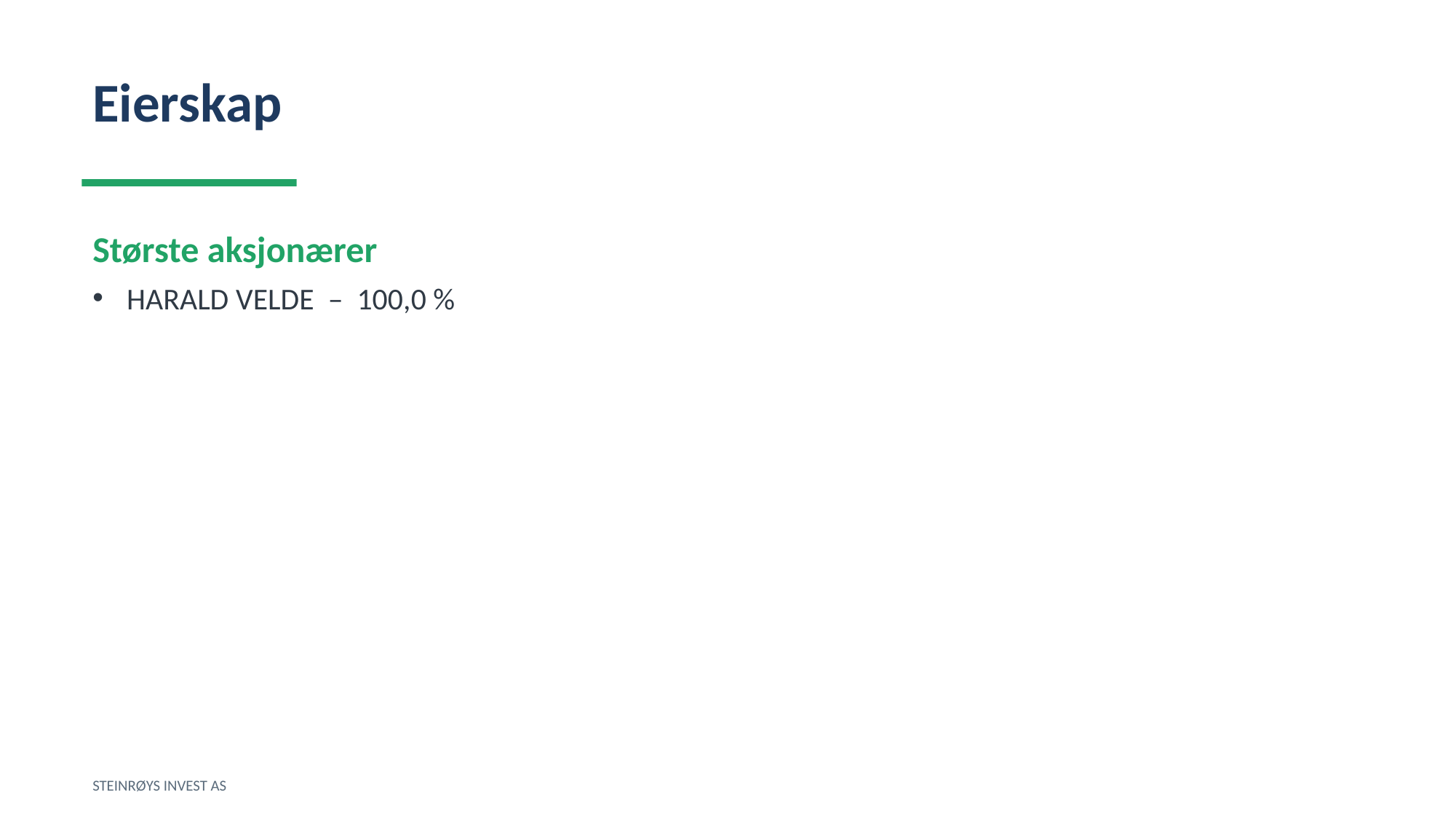

Eierskap

Største aksjonærer
HARALD VELDE  –  100,0 %
STEINRØYS INVEST AS